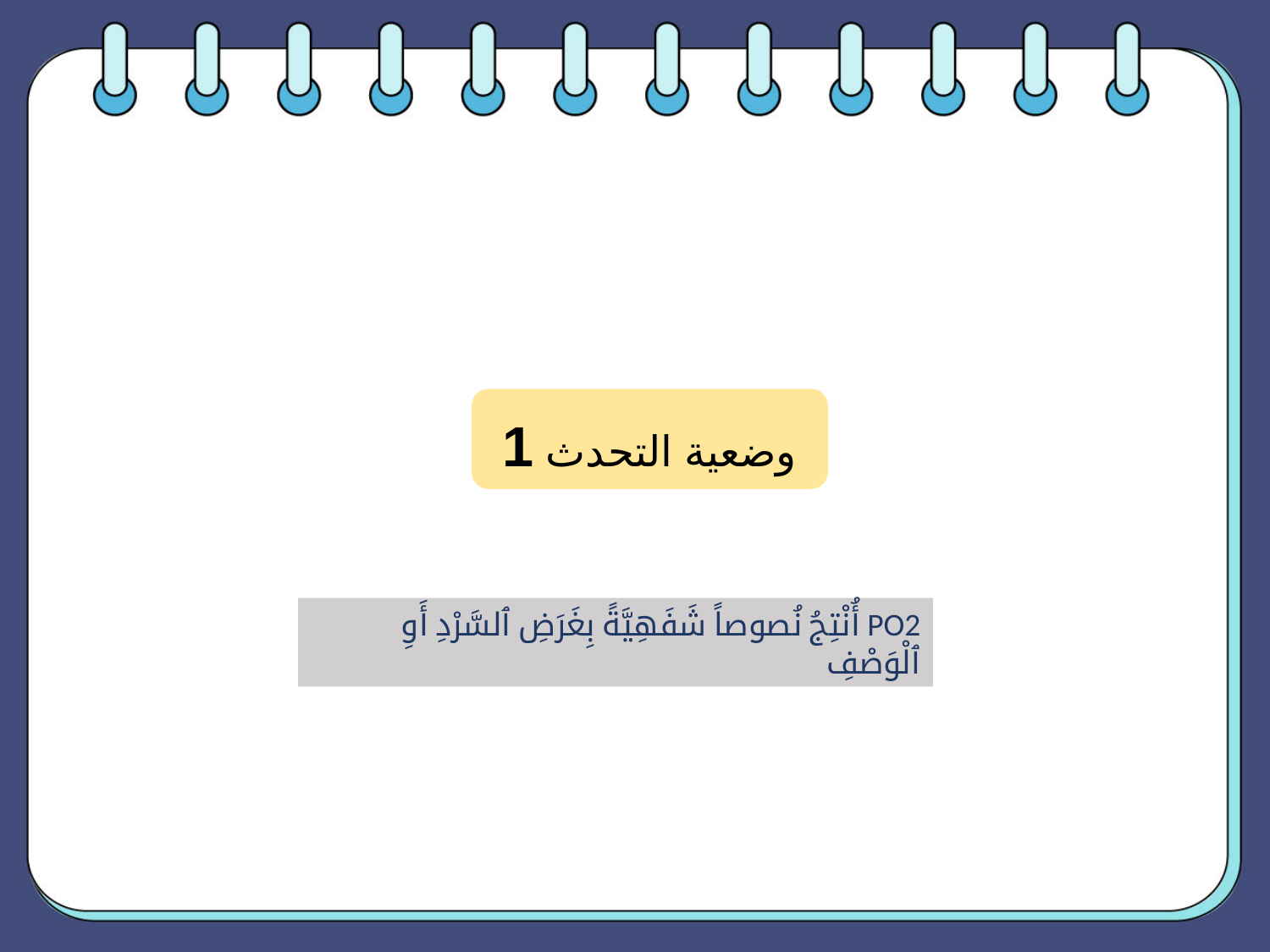

وضعية التحدث 1
PO2 أُنْتِجُ نُصوصاً شَفَهِيَّةً بِغَرَضِ ٱلسَّرْدِ أَوِ ٱلْوَصْفِ